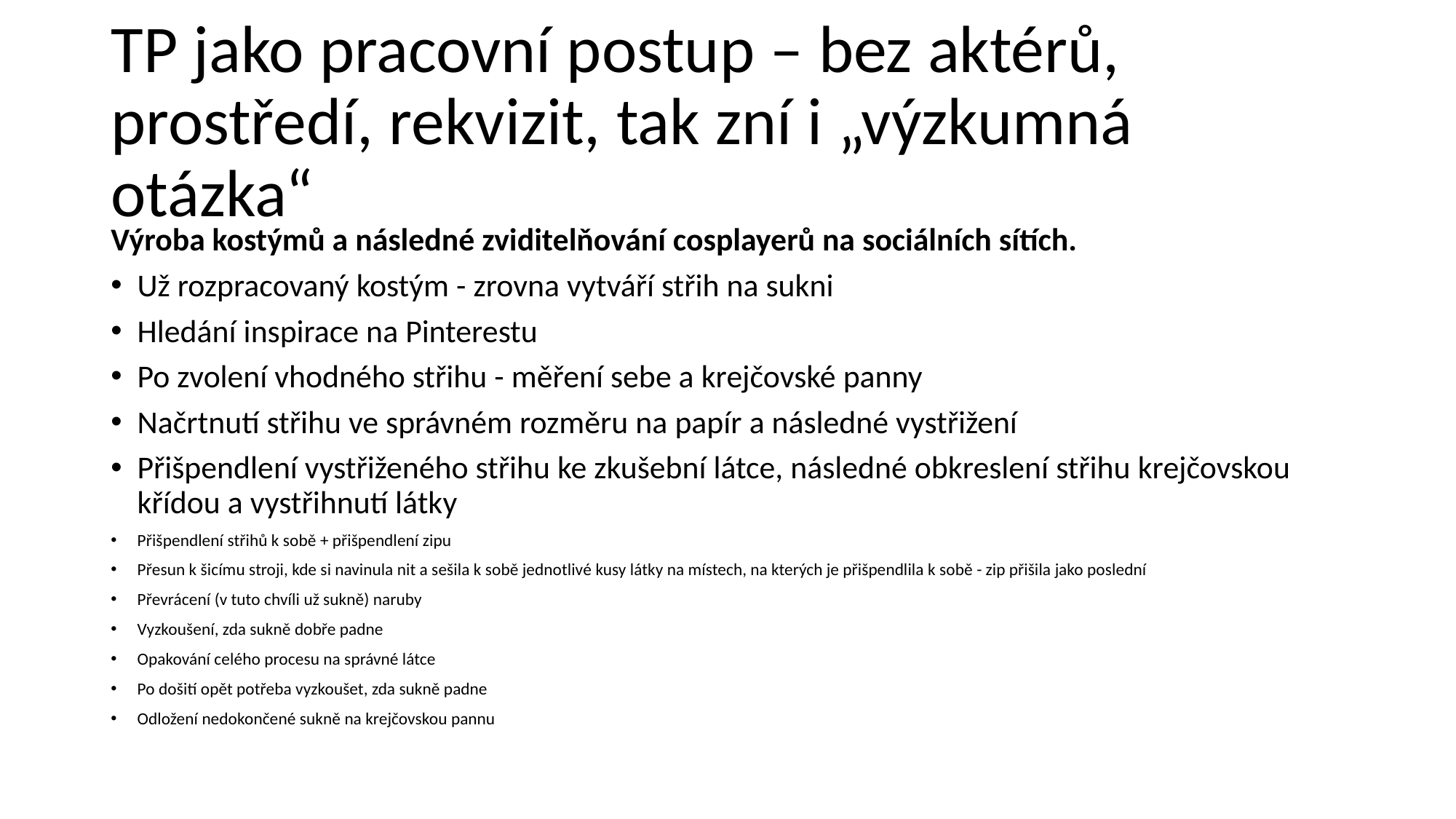

# TP jako pracovní postup – bez aktérů, prostředí, rekvizit, tak zní i „výzkumná otázka“
Výroba kostýmů a následné zviditelňování cosplayerů na sociálních sítích.
Už rozpracovaný kostým - zrovna vytváří střih na sukni
Hledání inspirace na Pinterestu
Po zvolení vhodného střihu - měření sebe a krejčovské panny
Načrtnutí střihu ve správném rozměru na papír a následné vystřižení
Přišpendlení vystřiženého střihu ke zkušební látce, následné obkreslení střihu krejčovskou křídou a vystřihnutí látky
Přišpendlení střihů k sobě + přišpendlení zipu
Přesun k šicímu stroji, kde si navinula nit a sešila k sobě jednotlivé kusy látky na místech, na kterých je přišpendlila k sobě - zip přišila jako poslední
Převrácení (v tuto chvíli už sukně) naruby
Vyzkoušení, zda sukně dobře padne
Opakování celého procesu na správné látce
Po došití opět potřeba vyzkoušet, zda sukně padne
Odložení nedokončené sukně na krejčovskou pannu